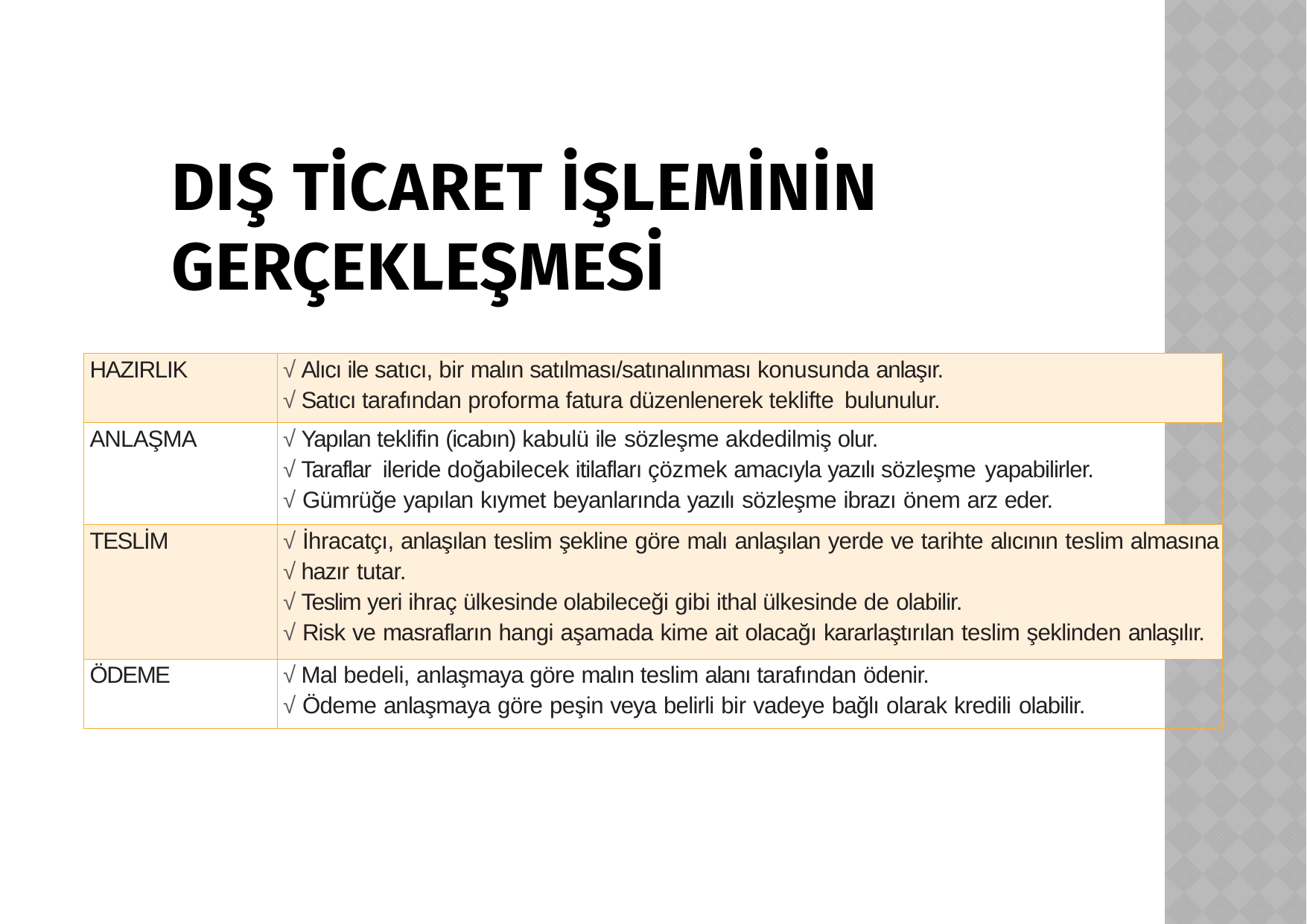

# DIŞ TİCARET İŞLEMİNİN GERÇEKLEŞMESİ
| HAZIRLIK | √ Alıcı ile satıcı, bir malın satılması/satınalınması konusunda anlaşır. √ Satıcı tarafından proforma fatura düzenlenerek teklifte bulunulur. |
| --- | --- |
| ANLAŞMA | √ Yapılan teklifin (icabın) kabulü ile sözleşme akdedilmiş olur. √ Taraflar ileride doğabilecek itilafları çözmek amacıyla yazılı sözleşme yapabilirler. √ Gümrüğe yapılan kıymet beyanlarında yazılı sözleşme ibrazı önem arz eder. |
| TESLİM | √ İhracatçı, anlaşılan teslim şekline göre malı anlaşılan yerde ve tarihte alıcının teslim almasına √ hazır tutar. √ Teslim yeri ihraç ülkesinde olabileceği gibi ithal ülkesinde de olabilir. √ Risk ve masrafların hangi aşamada kime ait olacağı kararlaştırılan teslim şeklinden anlaşılır. |
| ÖDEME | √ Mal bedeli, anlaşmaya göre malın teslim alanı tarafından ödenir. √ Ödeme anlaşmaya göre peşin veya belirli bir vadeye bağlı olarak kredili olabilir. |